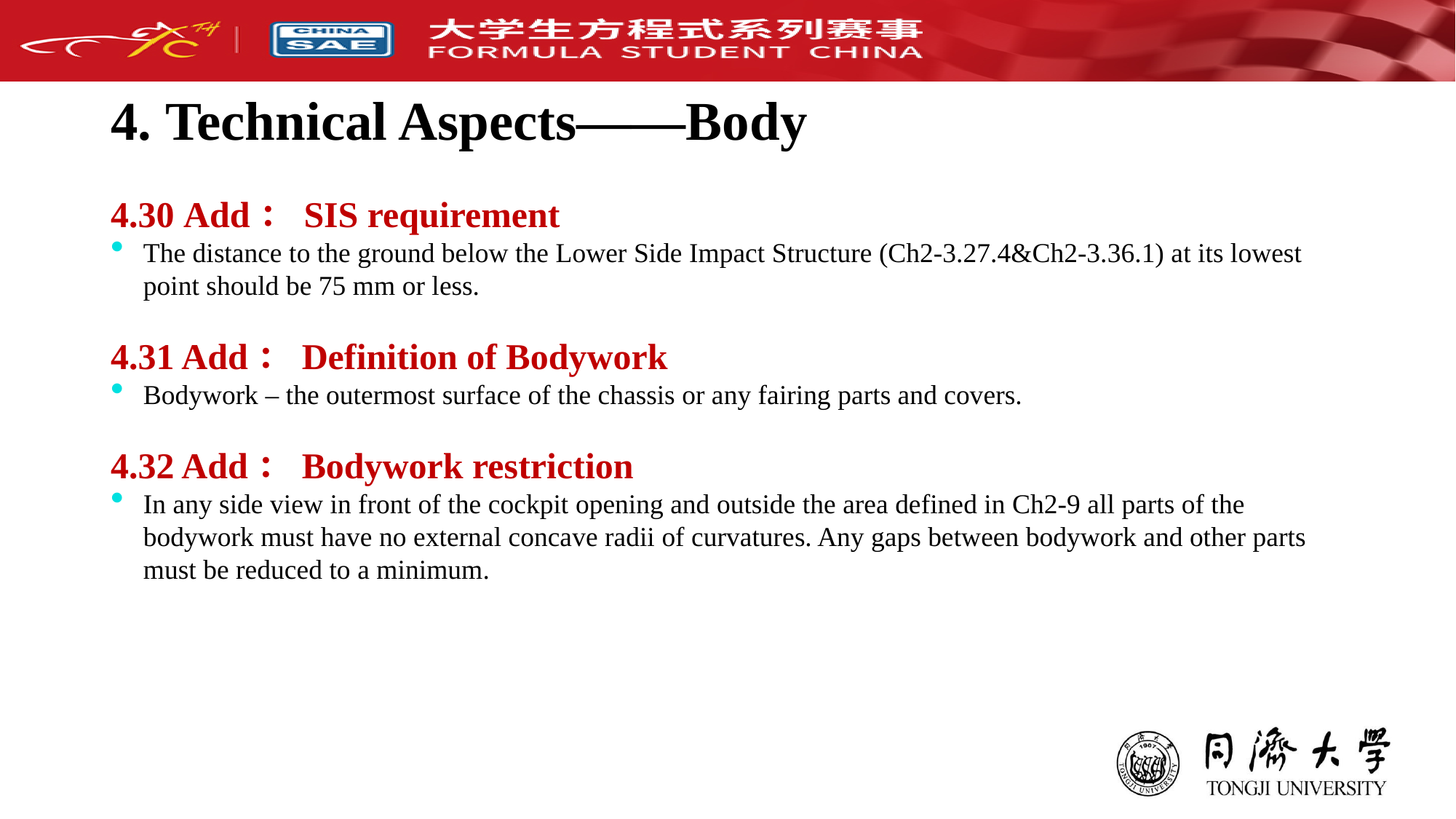

# 4. Technical Aspects——Body
4.30 Add：SIS requirement
The distance to the ground below the Lower Side Impact Structure (Ch2-3.27.4&Ch2-3.36.1) at its lowest point should be 75 mm or less.

4.31 Add：Definition of Bodywork
Bodywork – the outermost surface of the chassis or any fairing parts and covers.

4.32 Add：Bodywork restriction
In any side view in front of the cockpit opening and outside the area defined in Ch2-9 all parts of the bodywork must have no external concave radii of curvatures. Any gaps between bodywork and other parts must be reduced to a minimum.